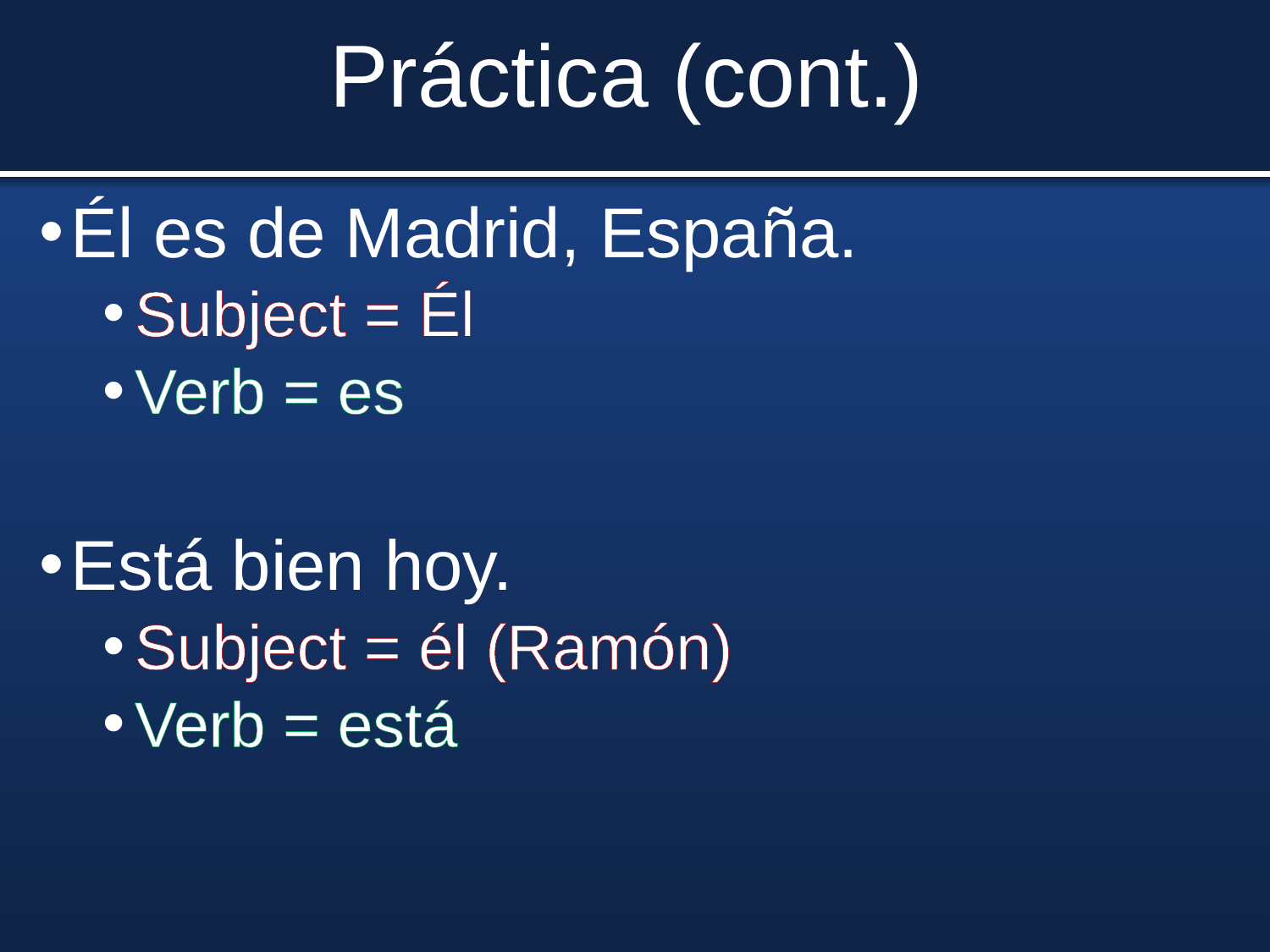

# Práctica (cont.)
Él es de Madrid, España.
Subject = Él
Verb = es
Está bien hoy.
Subject = él (Ramón)
Verb = está